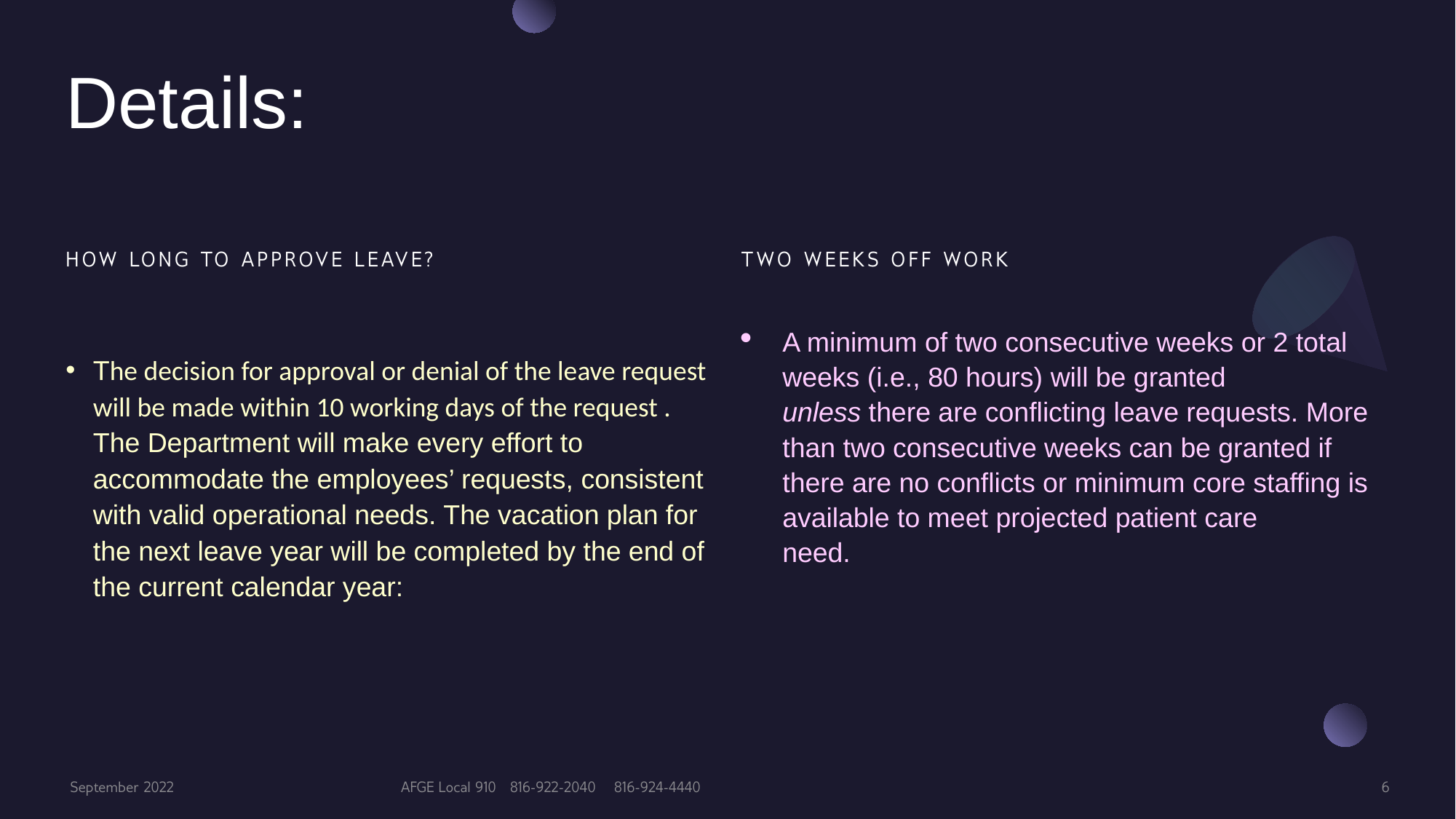

# Details:

How long to approve leave?
Two weeks off work

The decision for approval or denial of the leave request will be made within 10 working days of the request . The Department will make every effort to accommodate the employees’ requests, consistent with valid operational needs. The vacation plan for the next leave year will be completed by the end of the current calendar year:

A minimum of two consecutive weeks or 2 total weeks (i.e., 80 hours) will be granted
unless there are conflicting leave requests. More than two consecutive weeks can be granted if there are no conflicts or minimum core staffing is available to meet projected patient care
need.

 September 2022
AFGE Local 910   816-922-2040    816-924-4440
6